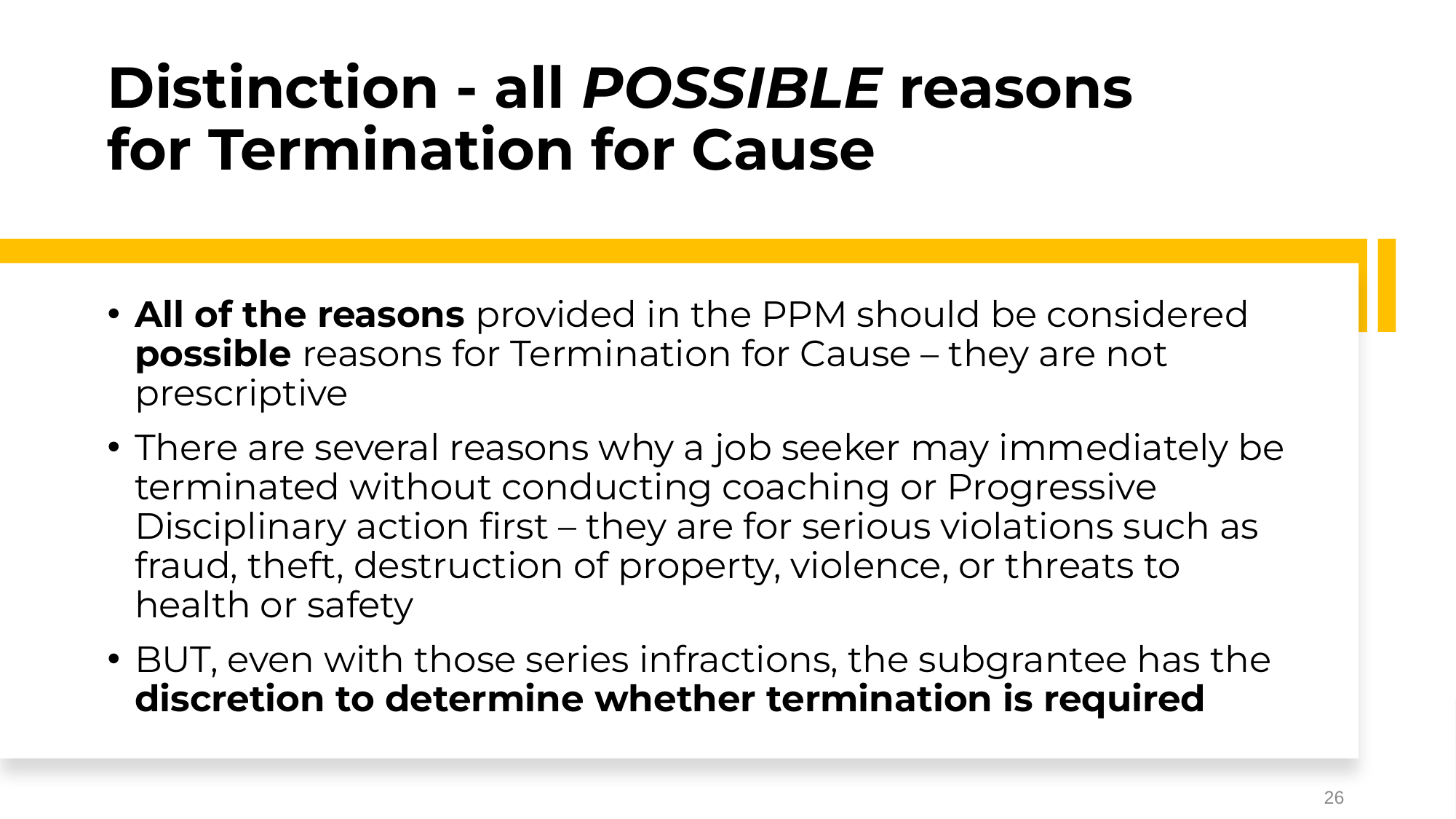

# Distinction - all POSSIBLE reasons for Termination for Cause
All of the reasons provided in the PPM should be considered possible reasons for Termination for Cause – they are not prescriptive
There are several reasons why a job seeker may immediately be terminated without conducting coaching or Progressive Disciplinary action first – they are for serious violations such as fraud, theft, destruction of property, violence, or threats to health or safety
BUT, even with those series infractions, the subgrantee has the discretion to determine whether termination is required

26